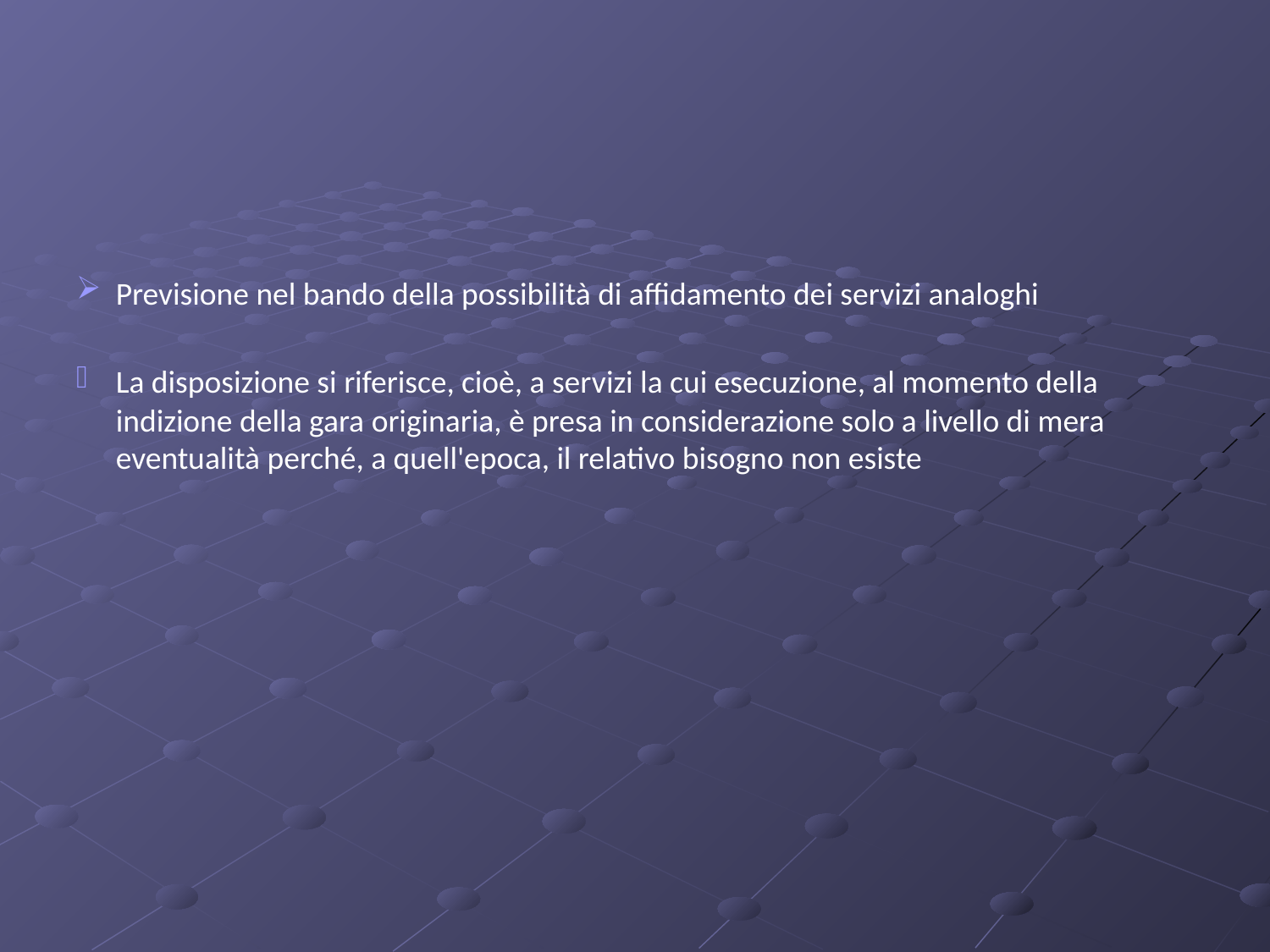

#

Previsione nel bando della possibilità di affidamento dei servizi analoghi

La disposizione si riferisce, cioè, a servizi la cui esecuzione, al momento della indizione della gara originaria, è presa in considerazione solo a livello di mera eventualità perché, a quell'epoca, il relativo bisogno non esiste